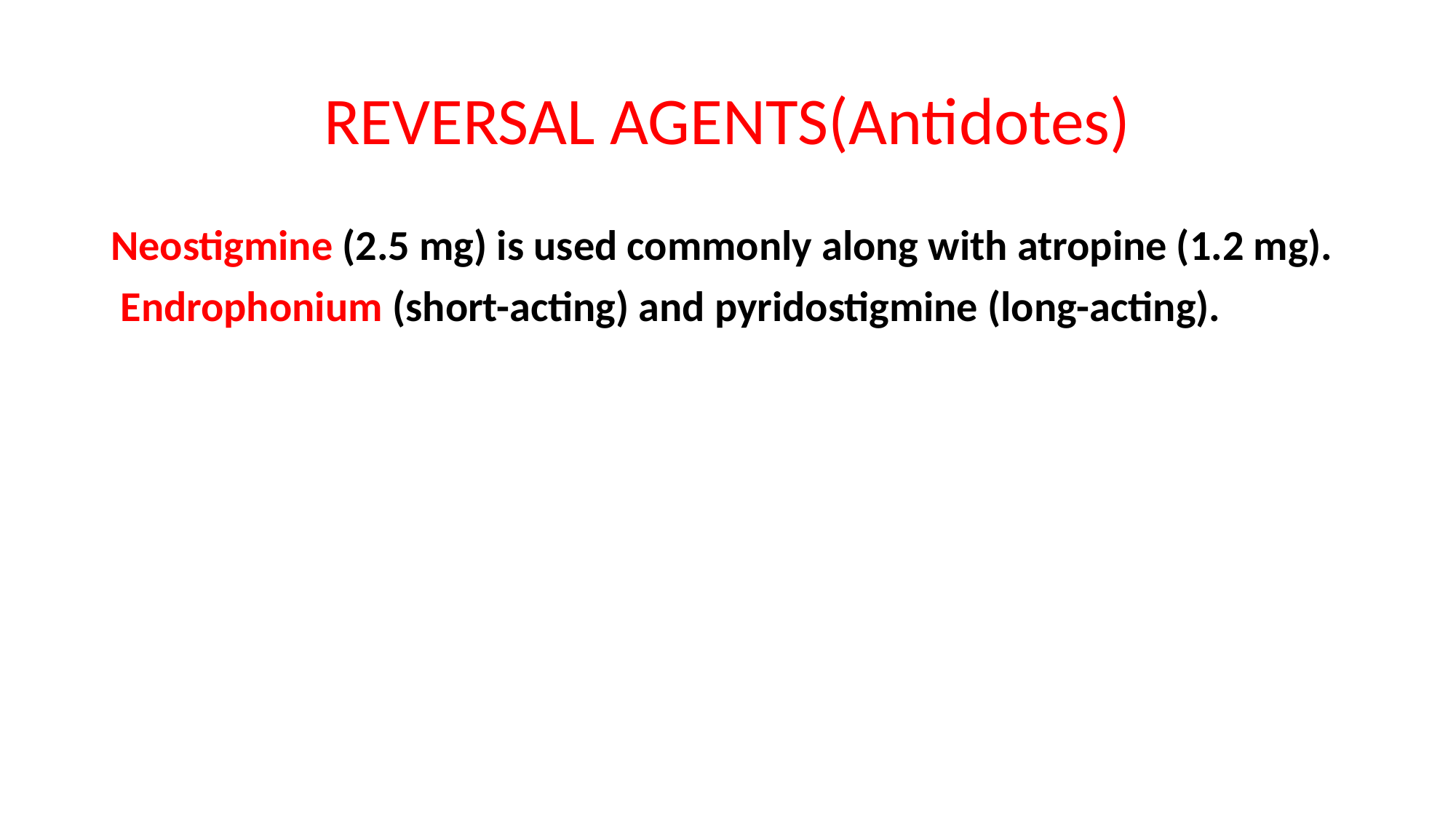

# REVERSAL AGENTS(Antidotes)
Neostigmine (2.5 mg) is used commonly along with atropine (1.2 mg).
 Endrophonium (short-acting) and pyridostigmine (long-acting).